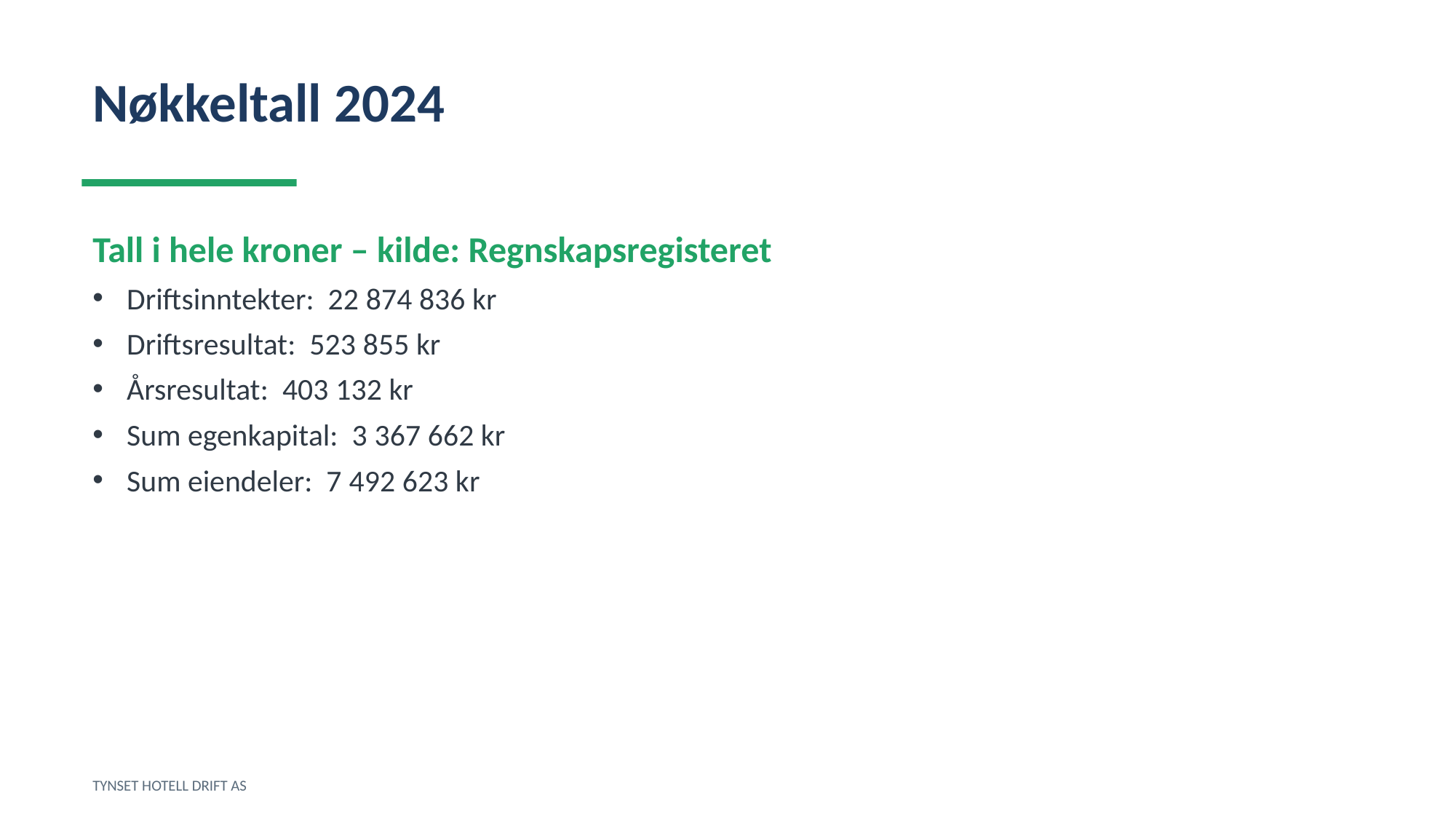

Nøkkeltall 2024

Tall i hele kroner – kilde: Regnskapsregisteret
Driftsinntekter:  22 874 836 kr
Driftsresultat:  523 855 kr
Årsresultat:  403 132 kr
Sum egenkapital:  3 367 662 kr
Sum eiendeler:  7 492 623 kr
TYNSET HOTELL DRIFT AS